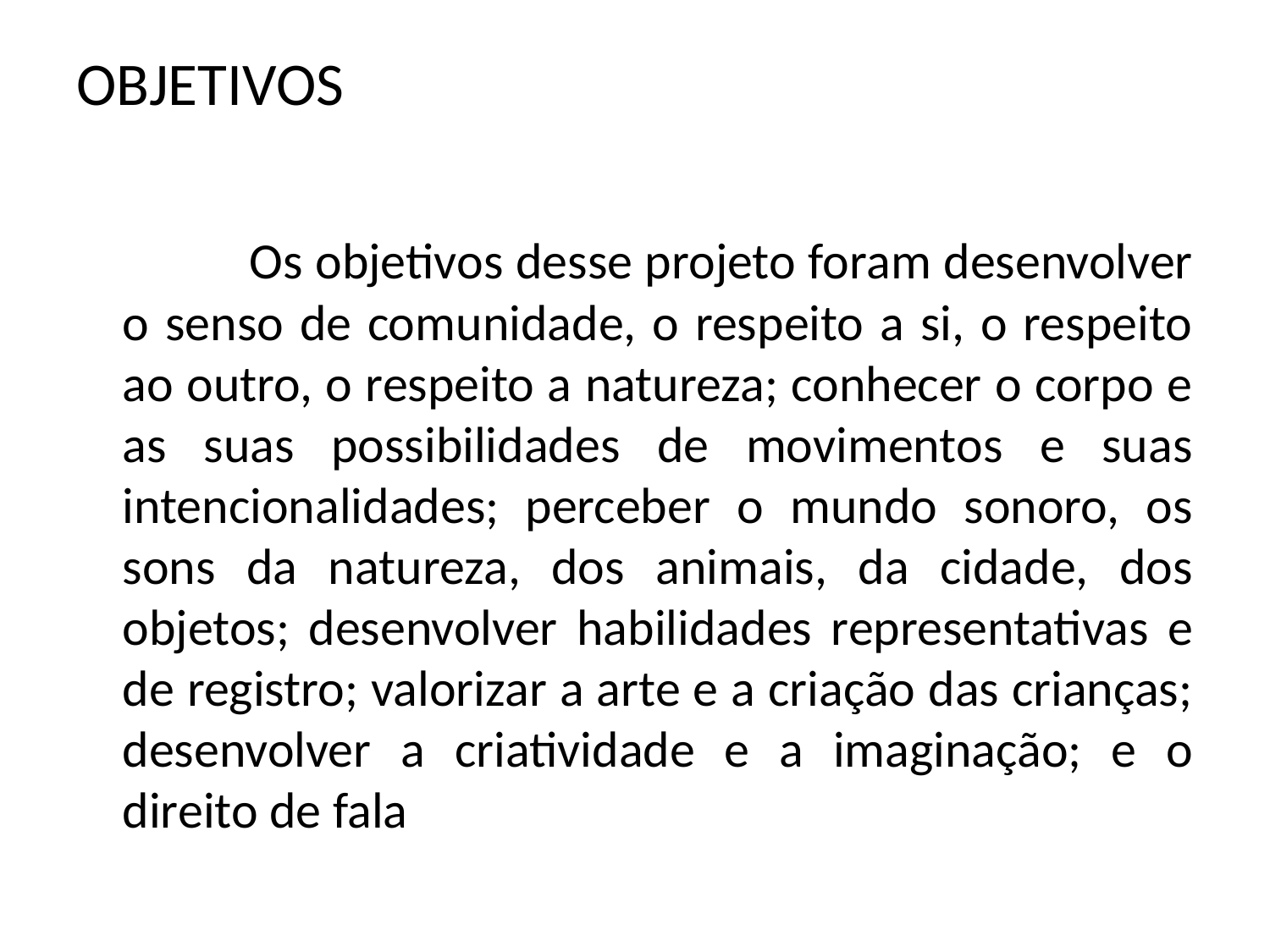

# OBJETIVOS
		 Os objetivos desse projeto foram desenvolver o senso de comunidade, o respeito a si, o respeito ao outro, o respeito a natureza; conhecer o corpo e as suas possibilidades de movimentos e suas intencionalidades; perceber o mundo sonoro, os sons da natureza, dos animais, da cidade, dos objetos; desenvolver habilidades representativas e de registro; valorizar a arte e a criação das crianças; desenvolver a criatividade e a imaginação; e o direito de fala